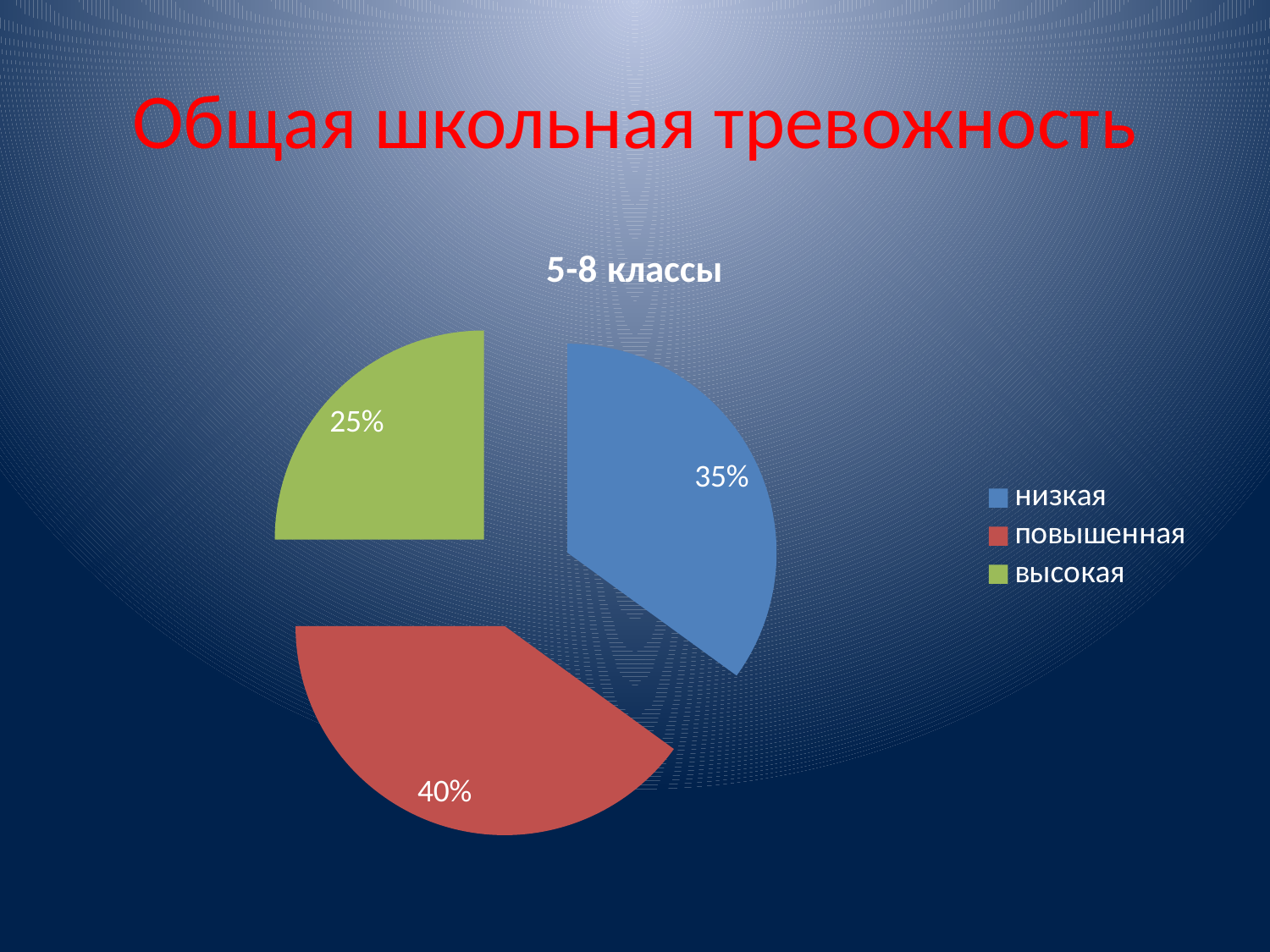

# Общая школьная тревожность

### Chart:

| Category | 5-8 классы |
|---|---|
| низкая | 0.35000000000000026 |
| повышенная | 0.4 |
| высокая | 0.25 |